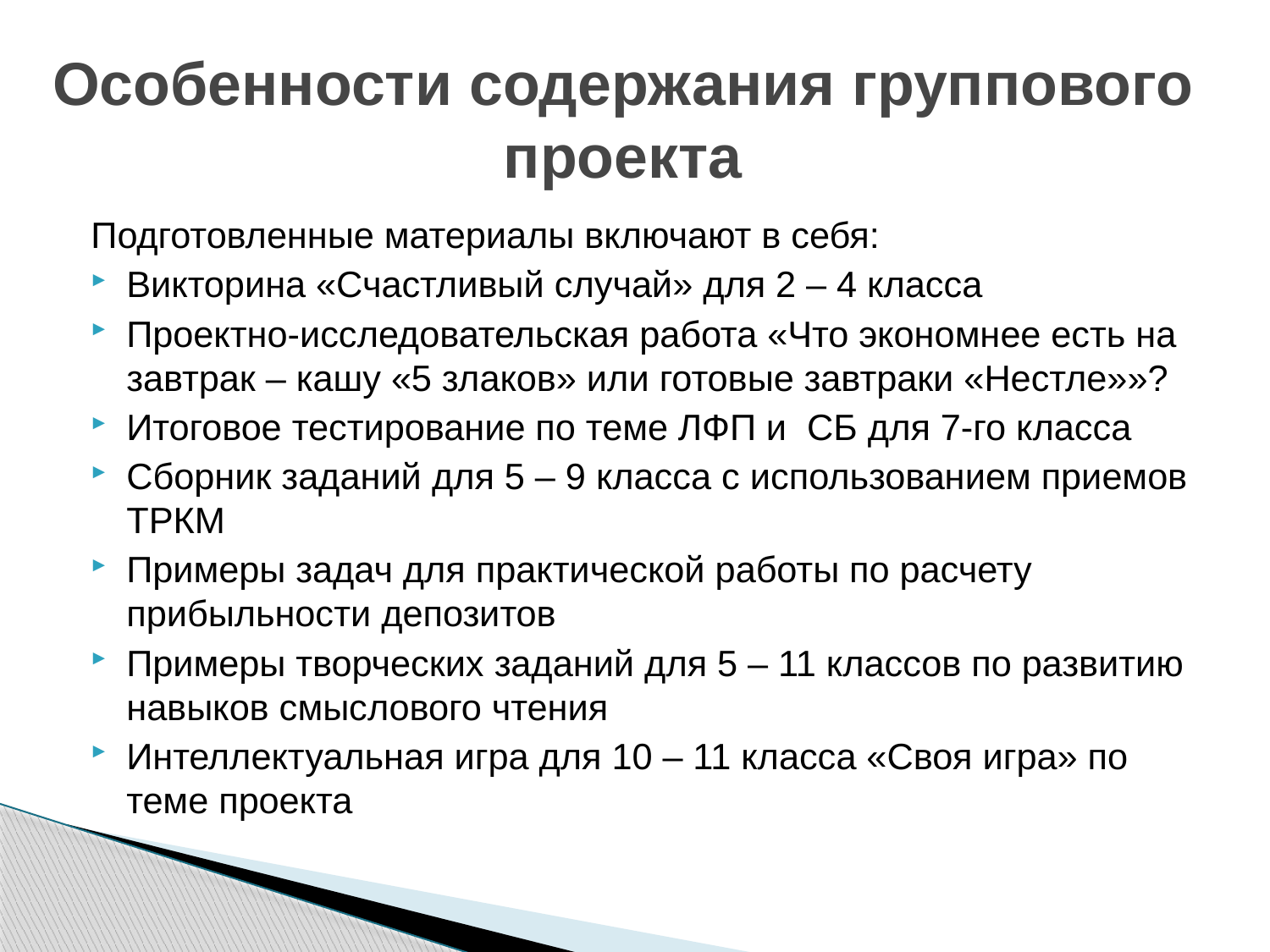

# Особенности содержания группового проекта
Подготовленные материалы включают в себя:
Викторина «Счастливый случай» для 2 – 4 класса
Проектно-исследовательская работа «Что экономнее есть на завтрак – кашу «5 злаков» или готовые завтраки «Нестле»»?
Итоговое тестирование по теме ЛФП и  СБ для 7-го класса
Сборник заданий для 5 – 9 класса с использованием приемов ТРКМ
Примеры задач для практической работы по расчету прибыльности депозитов
Примеры творческих заданий для 5 – 11 классов по развитию навыков смыслового чтения
Интеллектуальная игра для 10 – 11 класса «Своя игра» по теме проекта